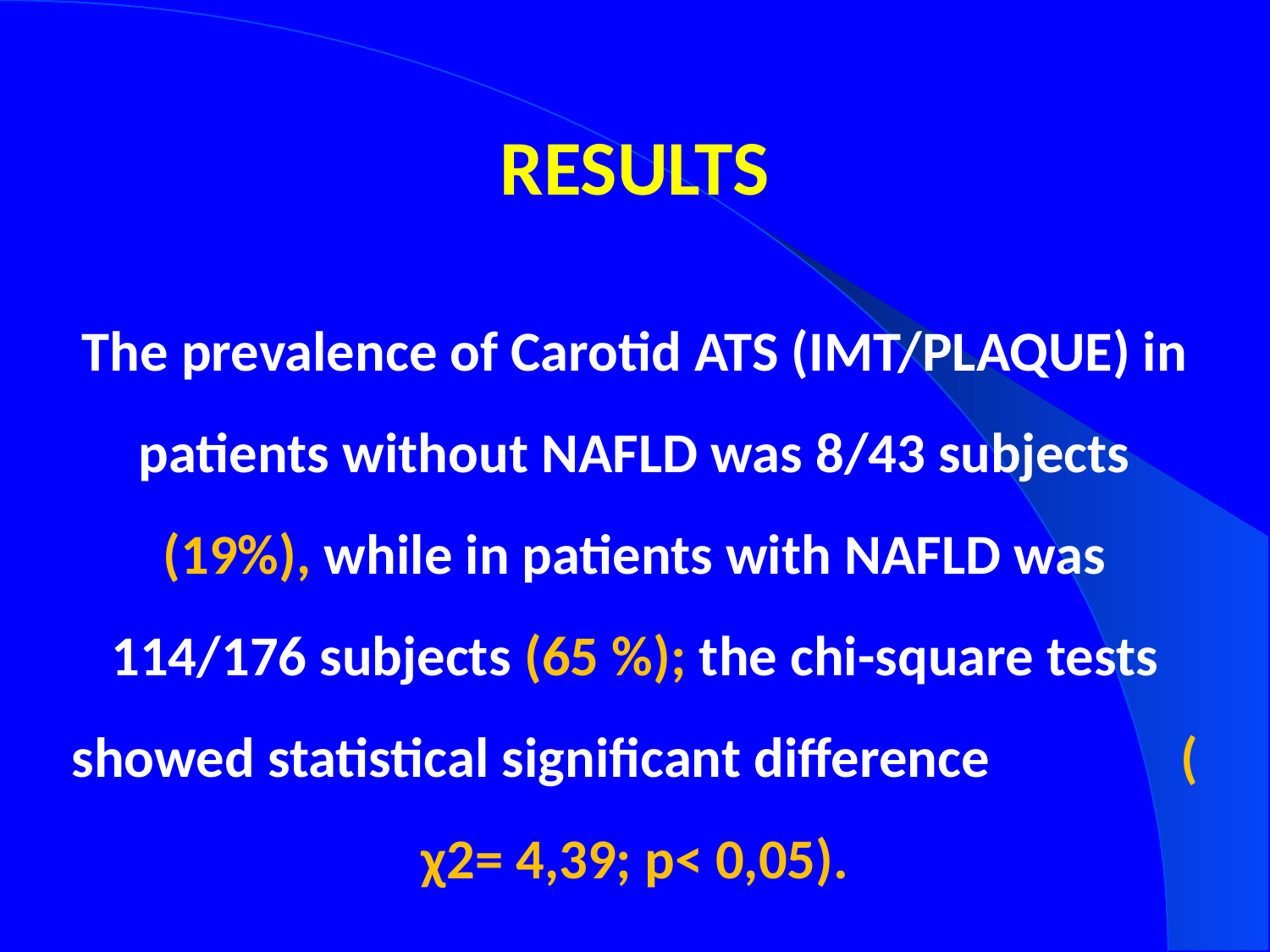

# Results
The prevalence of Carotid ATS (IMT/PLAQUE) in patients without NAFLD was 8/43 subjects (19%), while in patients with NAFLD was 114/176 subjects (65 %); the chi-square tests showed statistical significant difference               ( χ2= 4,39; p< 0,05).